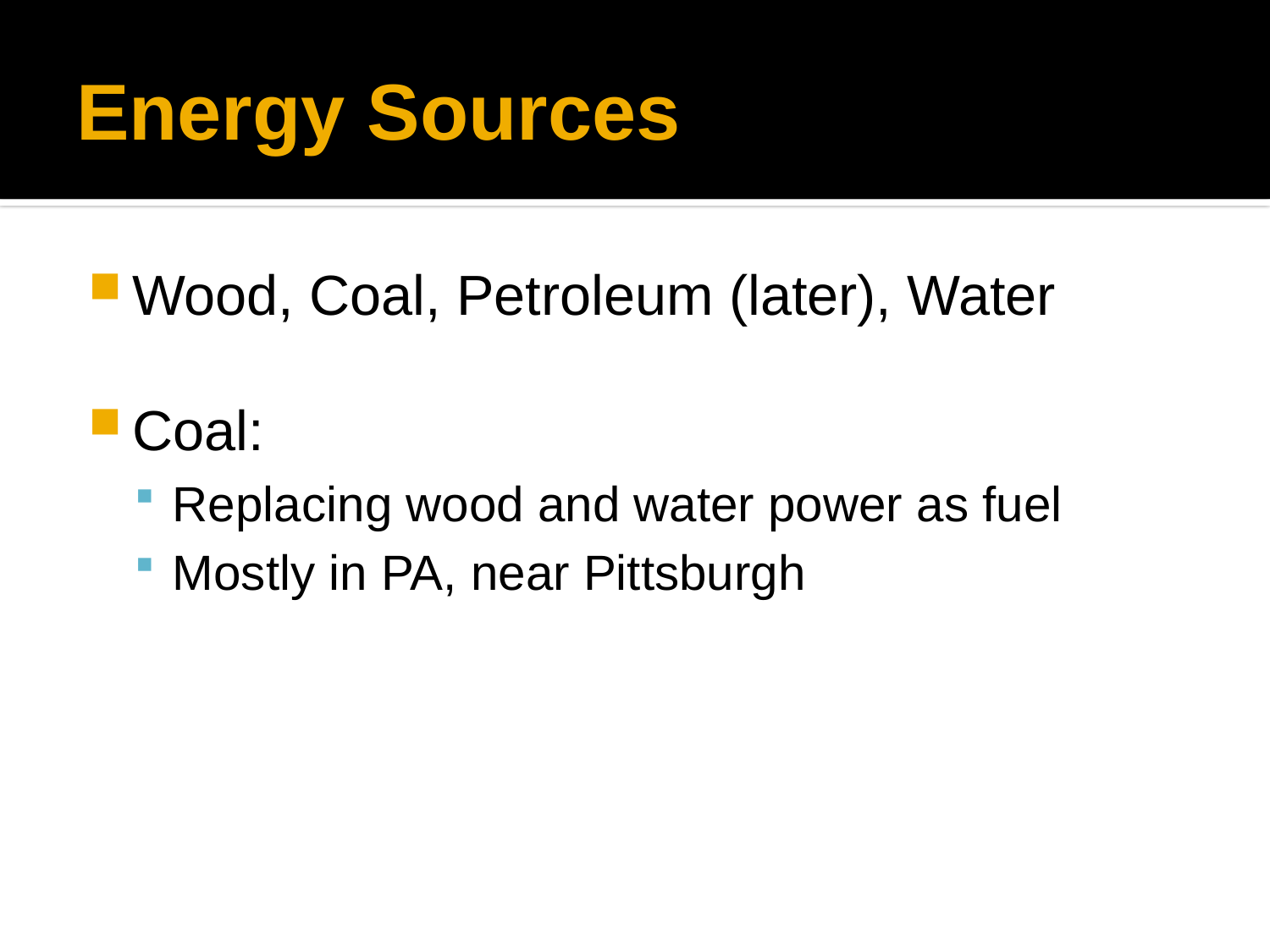

# Energy Sources
Wood, Coal, Petroleum (later), Water

Coal:
Replacing wood and water power as fuel
Mostly in PA, near Pittsburgh